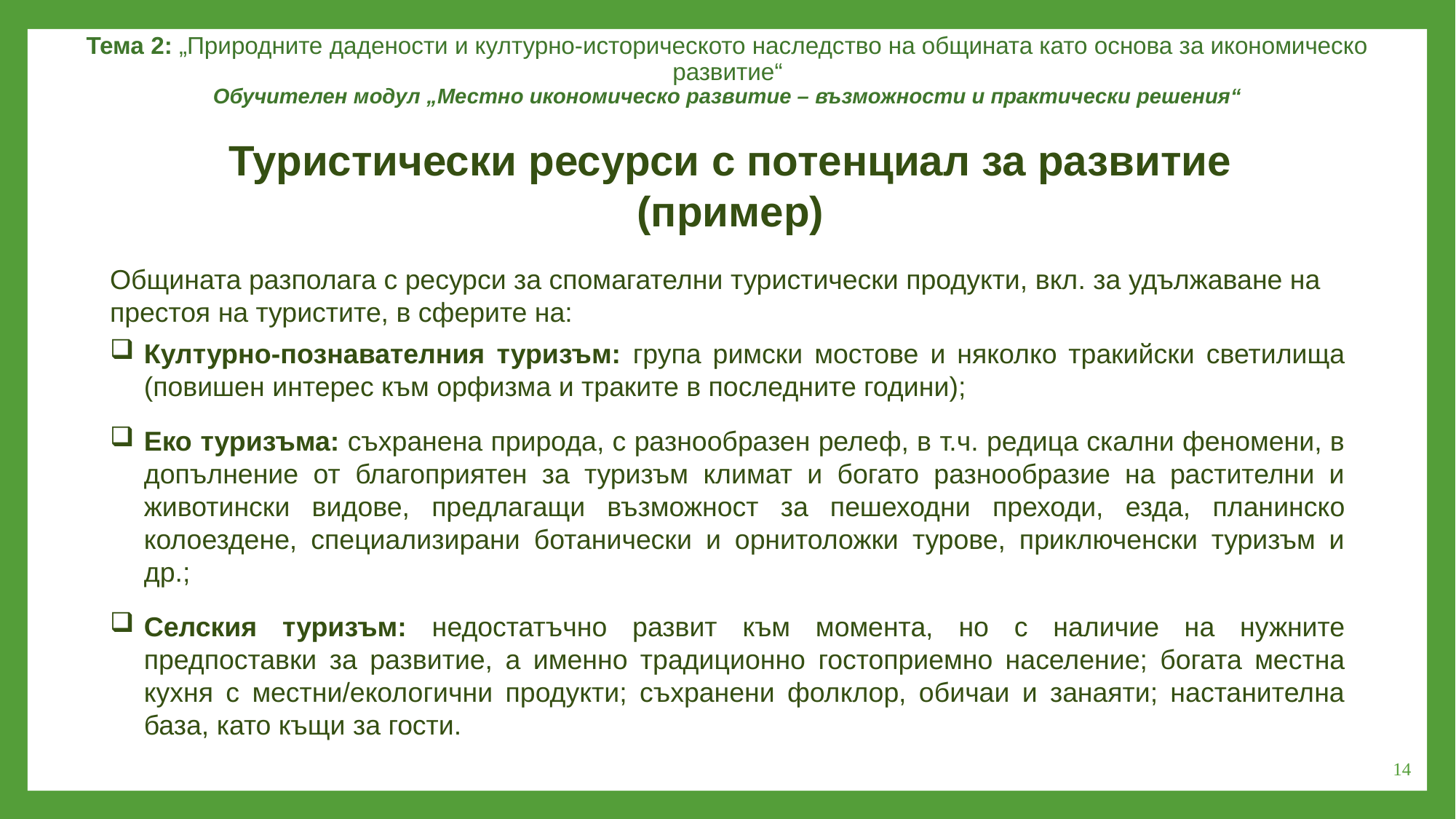

Тема 2: „Природните дадености и културно-историческото наследство на общината като основа за икономическо развитие“
Обучителен модул „Местно икономическо развитие – възможности и практически решения“
Туристически ресурси с потенциал за развитие (пример)
Общината разполага с ресурси за спомагателни туристически продукти, вкл. за удължаване на престоя на туристите, в сферите на:
Културно-познавателния туризъм: група римски мостове и няколко тракийски светилища (повишен интерес към орфизма и траките в последните години);

Еко туризъма: съхранена природа, с разнообразен релеф, в т.ч. редица скални феномени, в допълнение от благоприятен за туризъм климат и богато разнообразие на растителни и животински видове, предлагащи възможност за пешеходни преходи, езда, планинско колоездене, специализирани ботанически и орнитоложки турове, приключенски туризъм и др.;

Селския туризъм: недостатъчно развит към момента, но с наличие на нужните предпоставки за развитие, а именно традиционно гостоприемно население; богата местна кухня с местни/екологични продукти; съхранени фолклор, обичаи и занаяти; настанителна база, като къщи за гости.
14